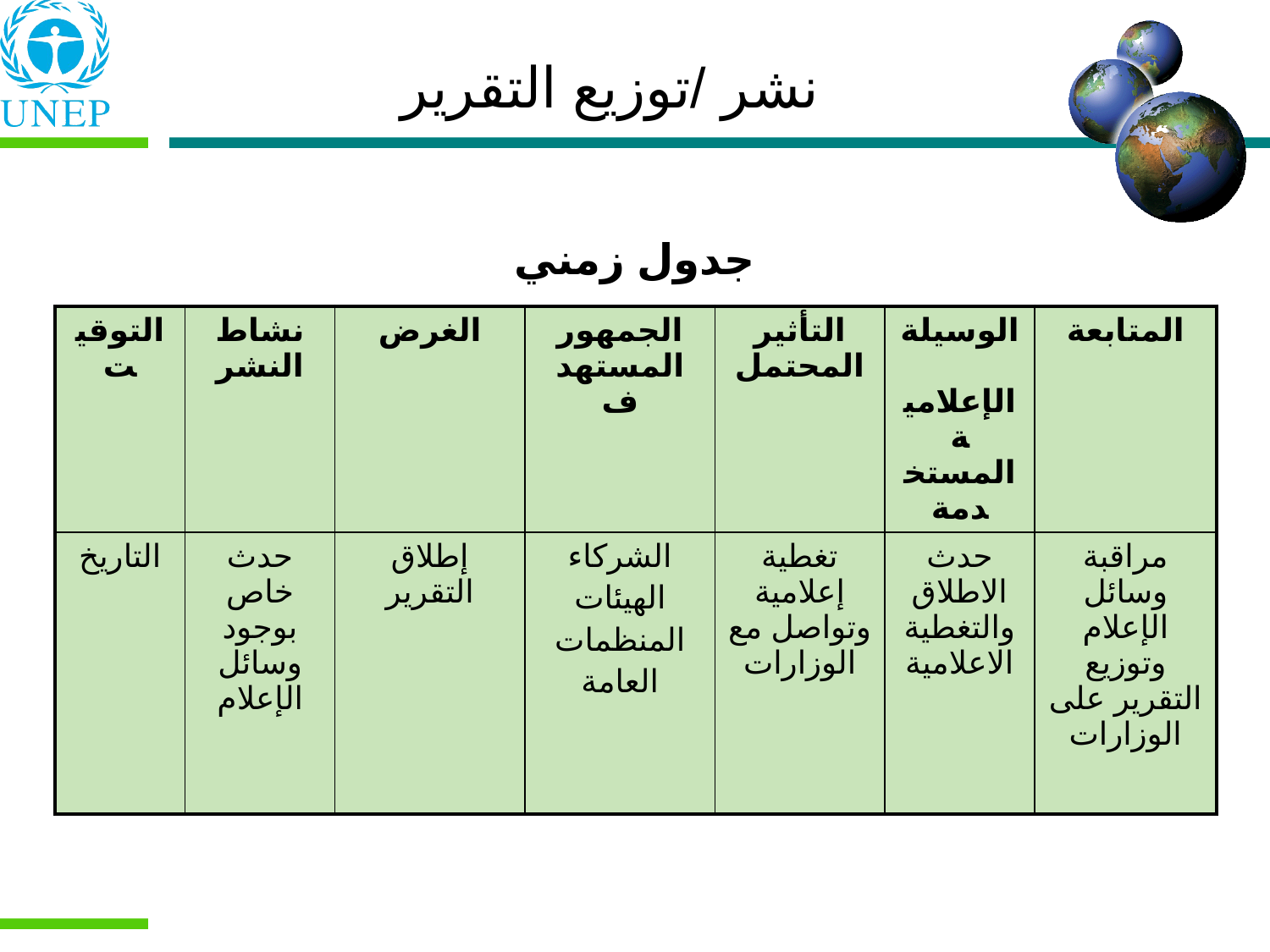

نشر /توزيع التقرير
جدول زمني
| التوقيت | نشاط النشر | الغرض | الجمهور المستهدف | التأثير المحتمل | الوسيلة الإعلامية المستخدمة | المتابعة |
| --- | --- | --- | --- | --- | --- | --- |
| التاريخ | حدث خاص بوجود وسائل الإعلام | إطلاق التقرير | الشركاء الهيئات المنظمات العامة | تغطية إعلامية وتواصل مع الوزارات | حدث الاطلاق والتغطية الاعلامية | مراقبة وسائل الإعلام وتوزيع التقرير على الوزارات |